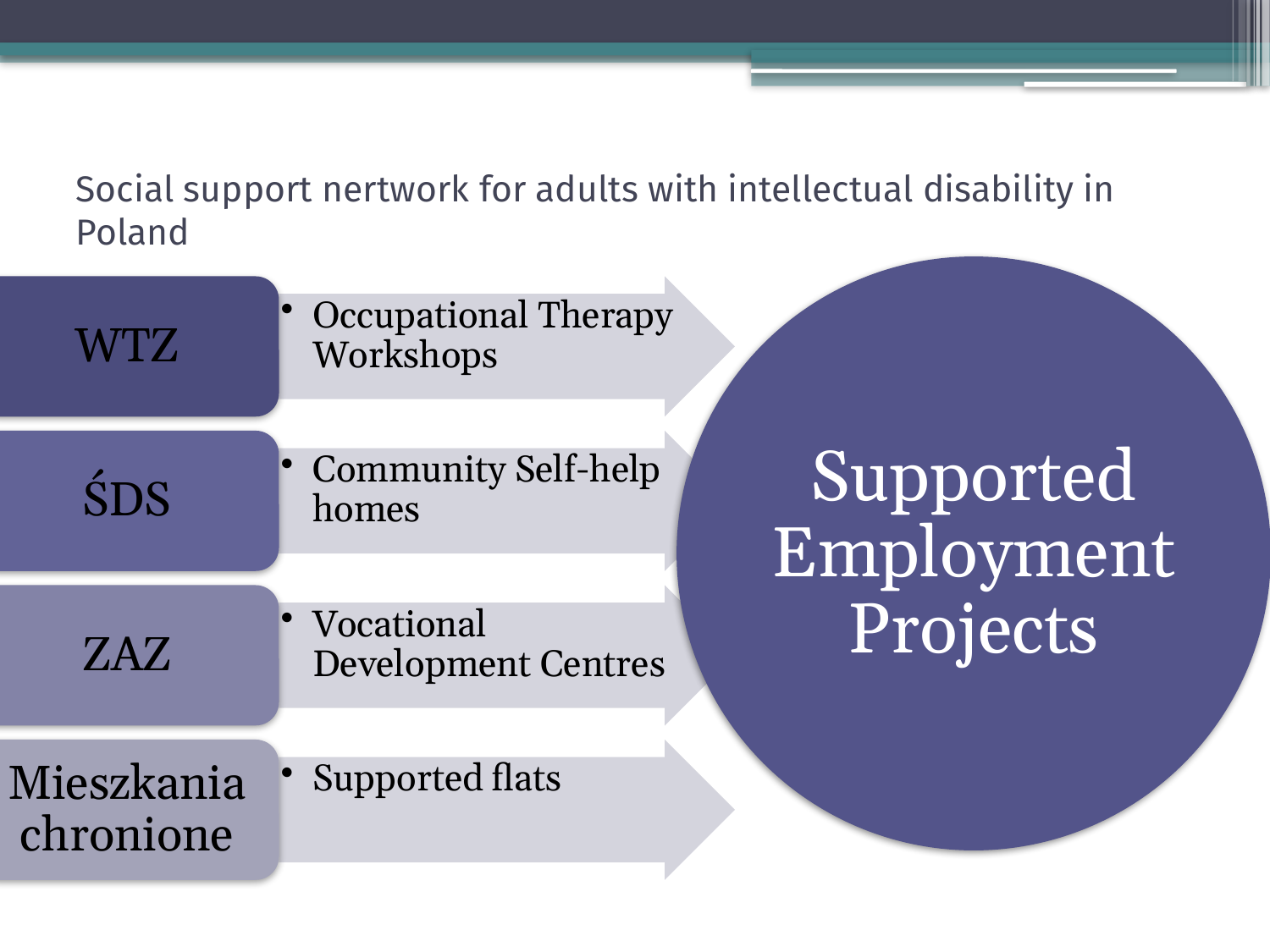

# Social support nertwork for adults with intellectual disability in Poland
Supported Employment Projects
Occupational Therapy Workshops
WTZ
Community Self-help homes
ŚDS
Vocational Development Centres
ZAZ
Supported flats
Mieszkania chronione